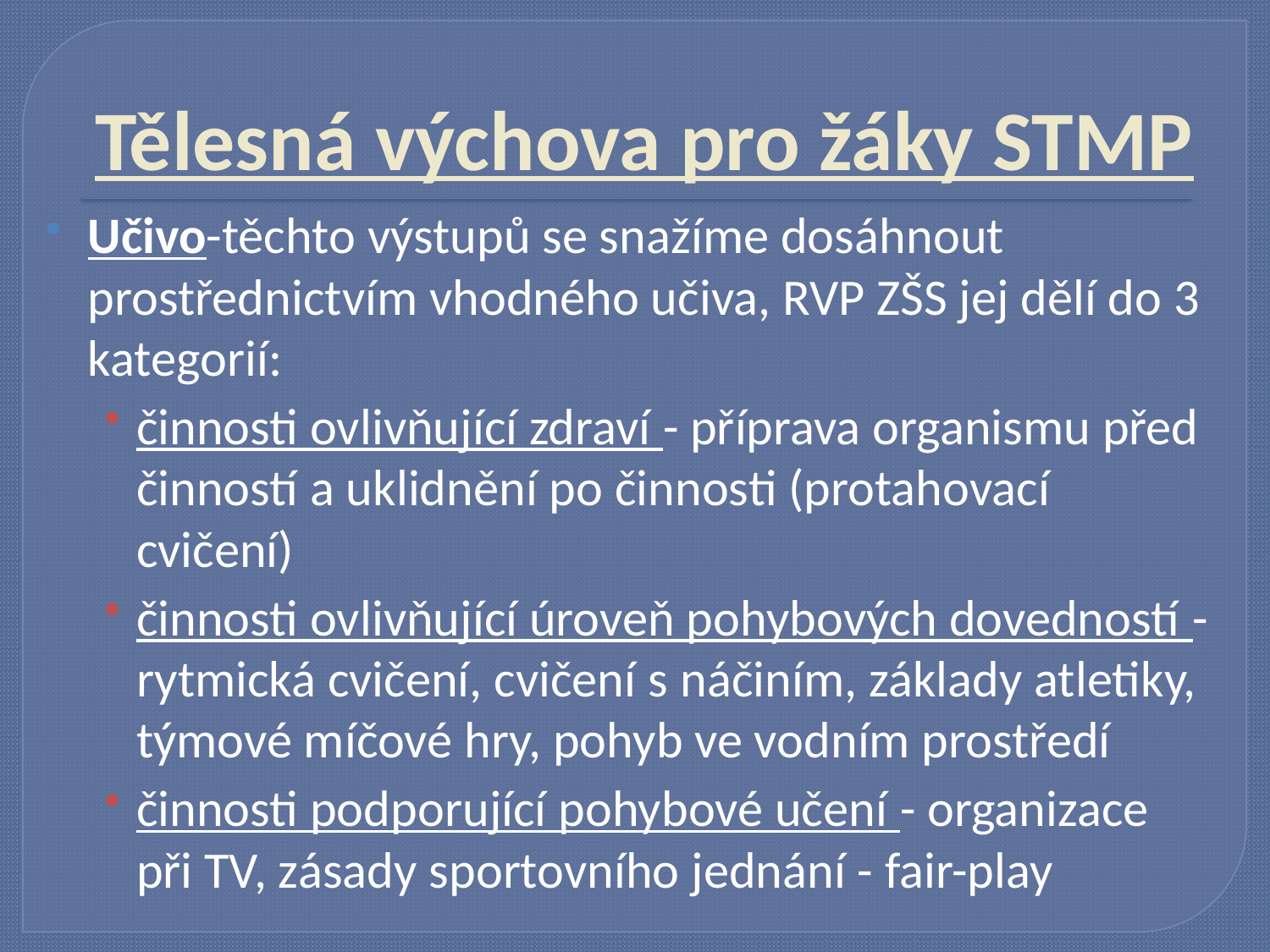

# Tělesná výchova pro žáky STMP
Učivo-těchto výstupů se snažíme dosáhnout prostřednictvím vhodného učiva, RVP ZŠS jej dělí do 3 kategorií:
činnosti ovlivňující zdraví - příprava organismu před činností a uklidnění po činnosti (protahovací cvičení)
činnosti ovlivňující úroveň pohybových dovedností - rytmická cvičení, cvičení s náčiním, základy atletiky, týmové míčové hry, pohyb ve vodním prostředí
činnosti podporující pohybové učení - organizace při TV, zásady sportovního jednání - fair-play